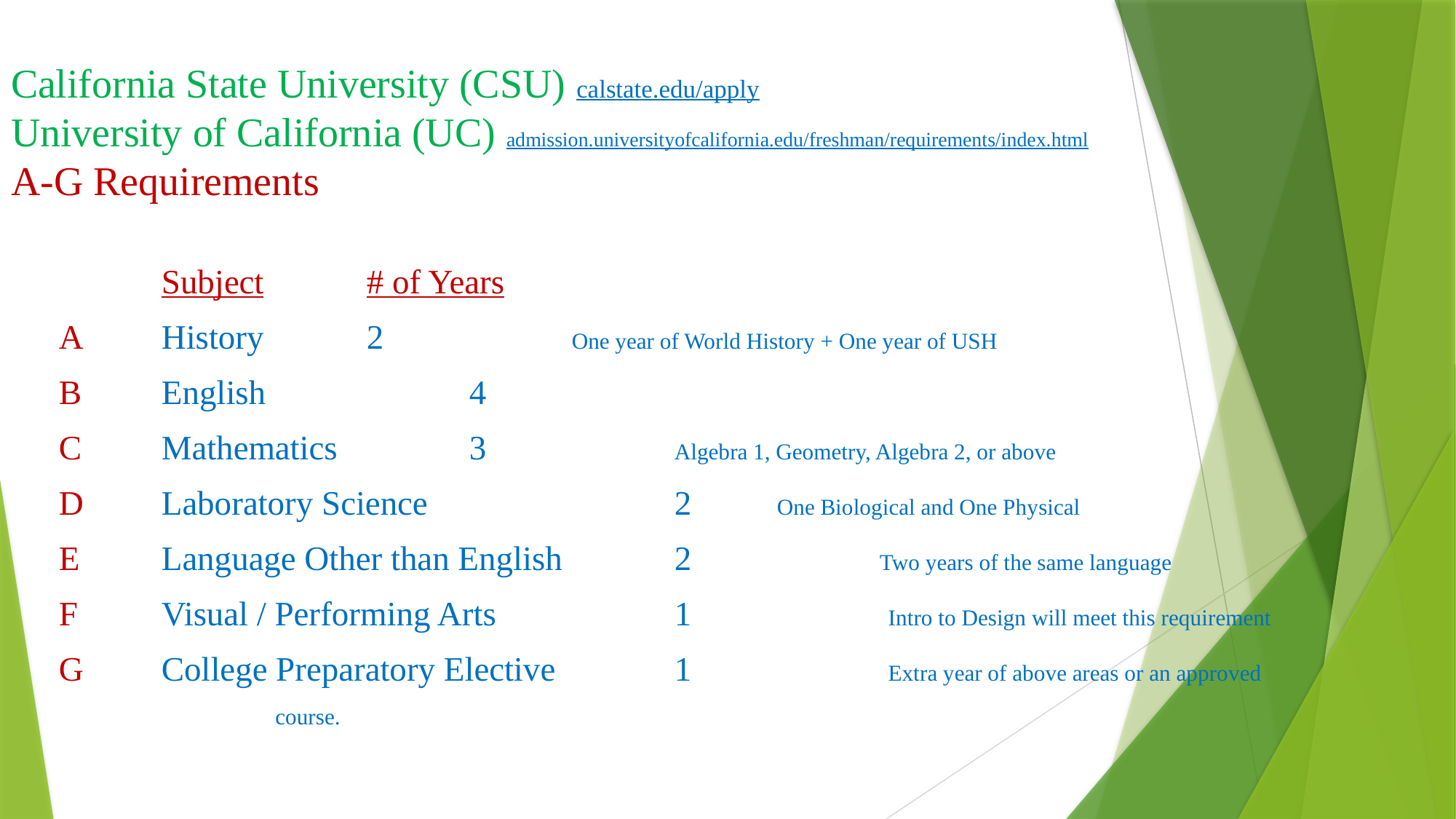

# California State University (CSU) calstate.edu/apply University of California (UC) admission.universityofcalifornia.edu/freshman/requirements/index.html A-G Requirements
	Subject				     			# of Years
A	History		       				2	   	One year of World History + One year of USH
B	English		        				4
C	Mathematics		       			3	  	Algebra 1, Geometry, Algebra 2, or above
D	Laboratory Science	        		2          One Biological and One Physical
E	Language Other than English		2	  	Two years of the same language
F	Visual / Performing Arts			1	 	 Intro to Design will meet this requirement
G	College Preparatory Elective		1	 	 Extra year of above areas or an approved
							    					  course.